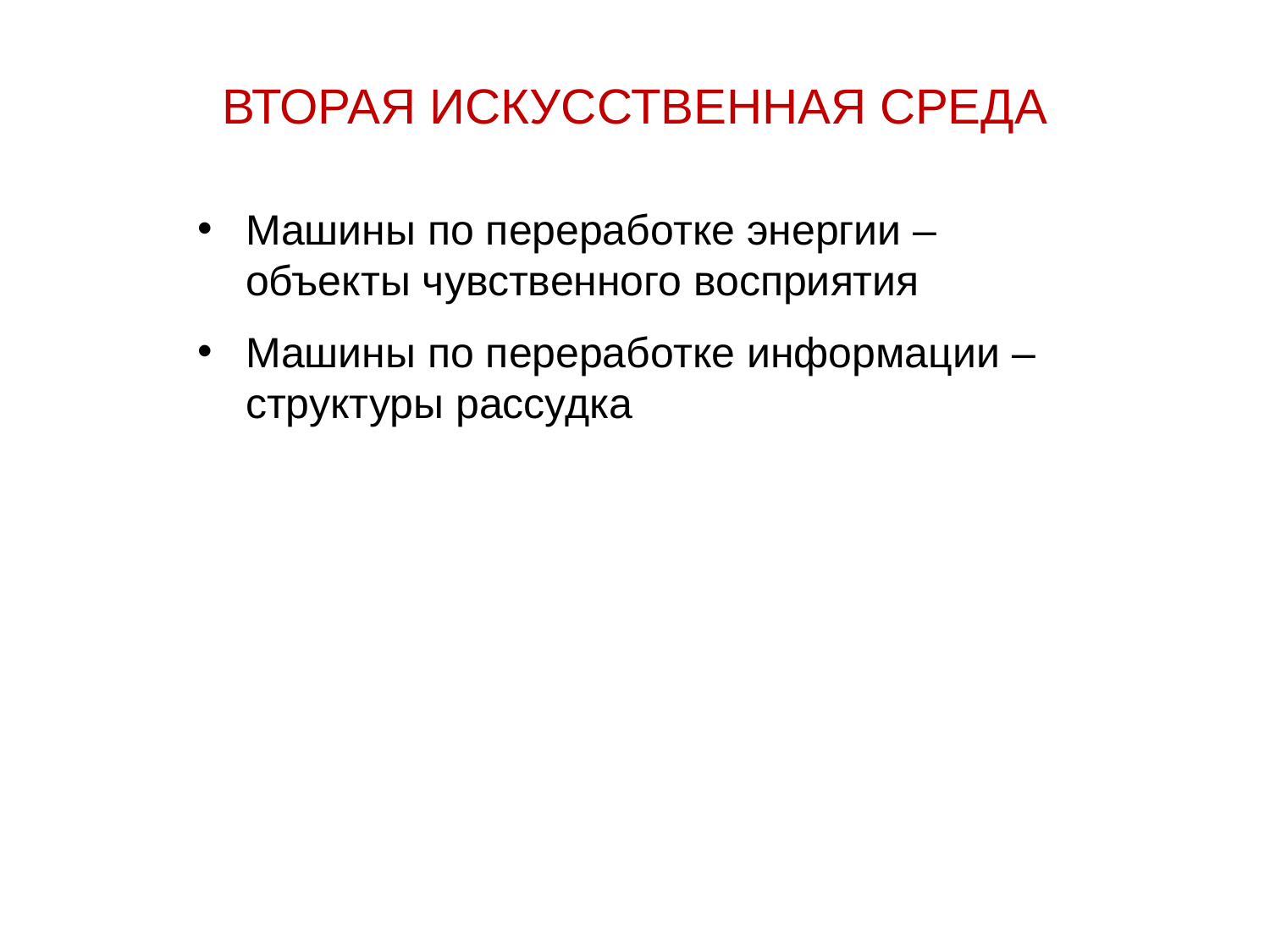

ВТОРАЯ ИСКУССТВЕННАЯ СРЕДА
Машины по переработке энергии – объекты чувственного восприятия
Машины по переработке информации – структуры рассудка
33